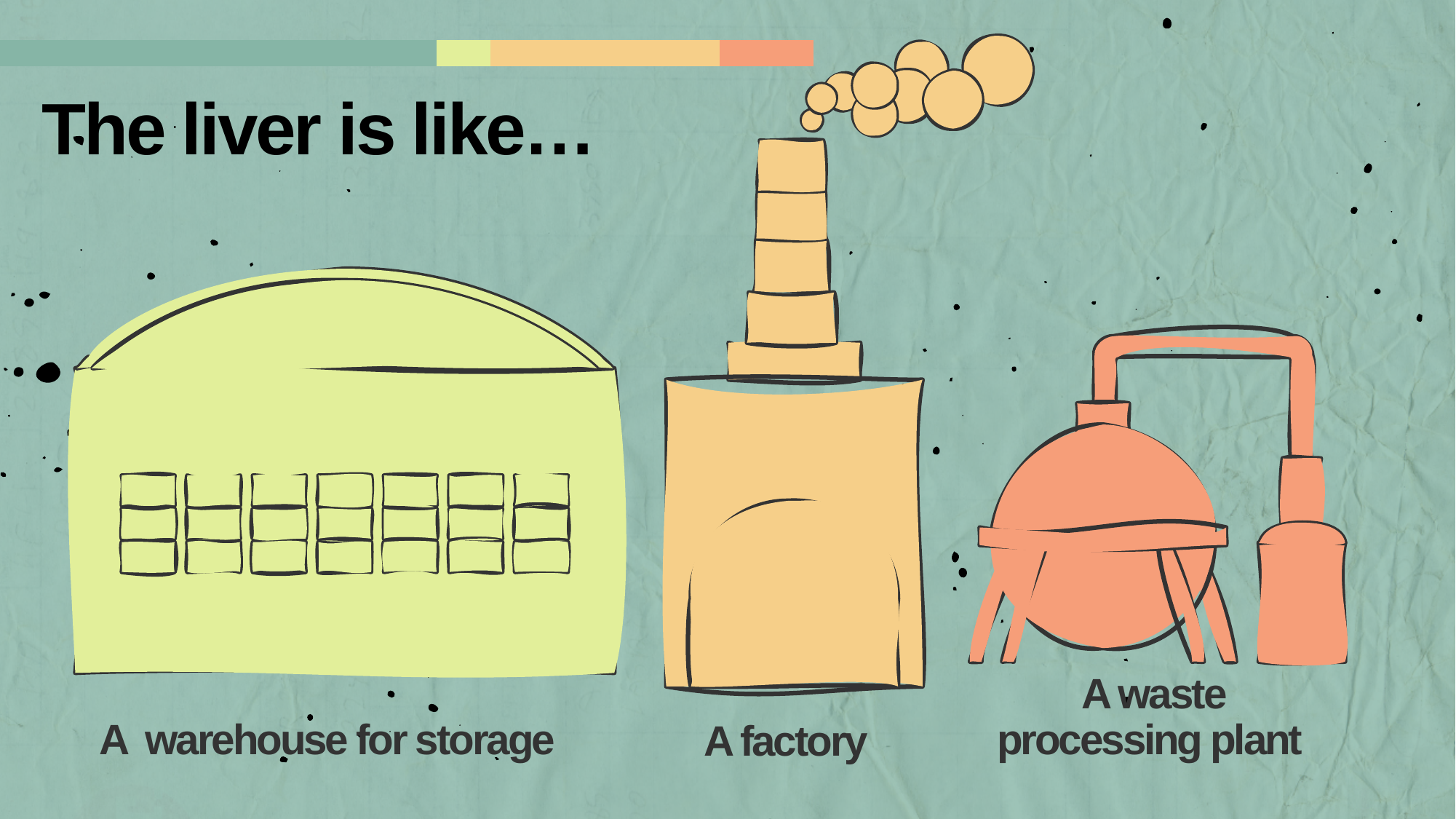

The liver is like…

A waste
processing plant
A  warehouse for storage
A factory